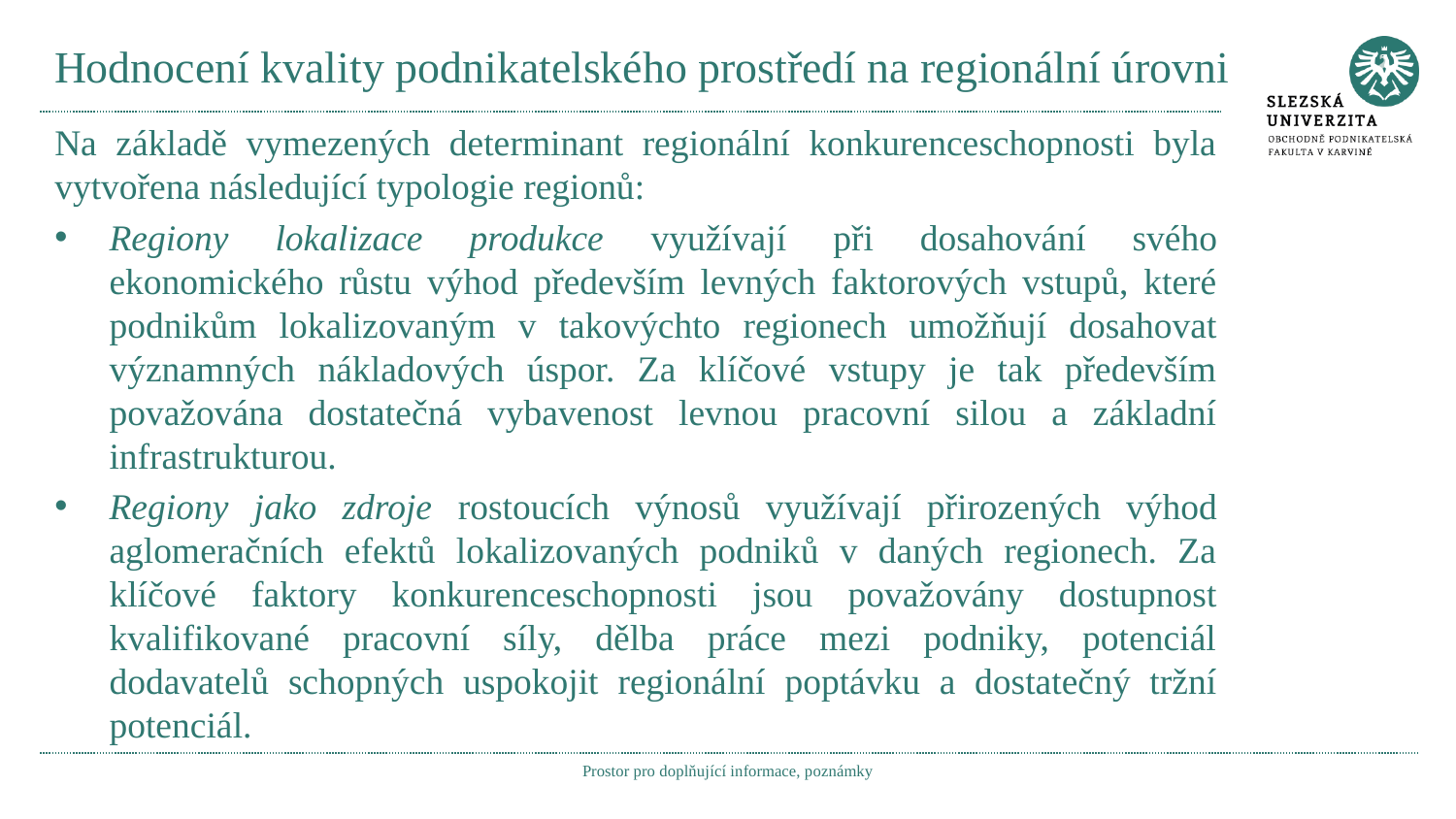

# Hodnocení kvality podnikatelského prostředí na regionální úrovni
Na základě vymezených determinant regionální konkurenceschopnosti byla vytvořena následující typologie regionů:
Regiony lokalizace produkce využívají při dosahování svého ekonomického růstu výhod především levných faktorových vstupů, které podnikům lokalizovaným v takovýchto regionech umožňují dosahovat významných nákladových úspor. Za klíčové vstupy je tak především považována dostatečná vybavenost levnou pracovní silou a základní infrastrukturou.
Regiony jako zdroje rostoucích výnosů využívají přirozených výhod aglomeračních efektů lokalizovaných podniků v daných regionech. Za klíčové faktory konkurenceschopnosti jsou považovány dostupnost kvalifikované pracovní síly, dělba práce mezi podniky, potenciál dodavatelů schopných uspokojit regionální poptávku a dostatečný tržní potenciál.
Prostor pro doplňující informace, poznámky